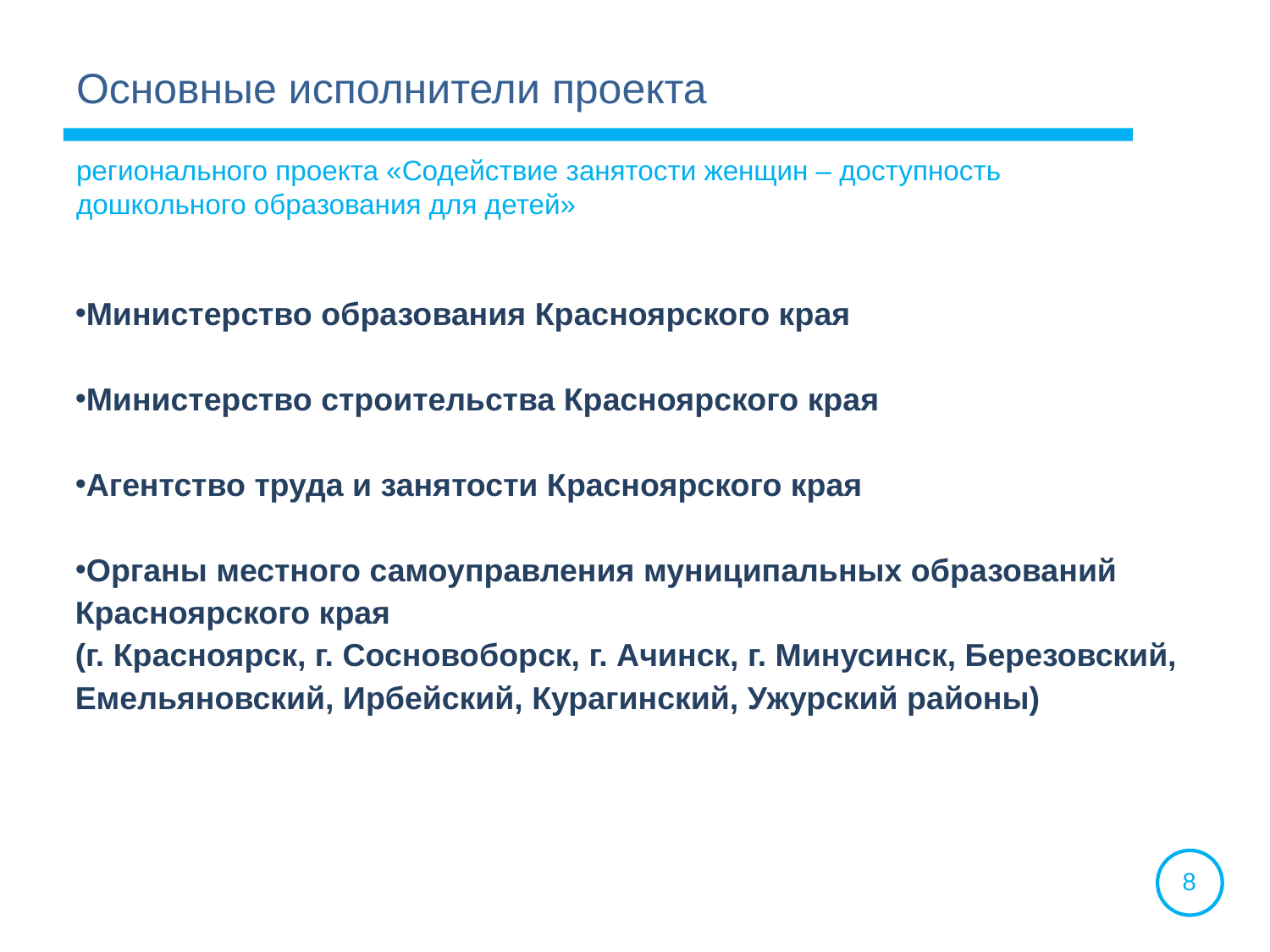

Основные исполнители проекта
регионального проекта «Содействие занятости женщин – доступность дошкольного образования для детей»

Министерство образования Красноярского края

Министерство строительства Красноярского края

Агентство труда и занятости Красноярского края

Органы местного самоуправления муниципальных образований Красноярского края
(г. Красноярск, г. Сосновоборск, г. Ачинск, г. Минусинск, Березовский, Емельяновский, Ирбейский, Курагинский, Ужурский районы)